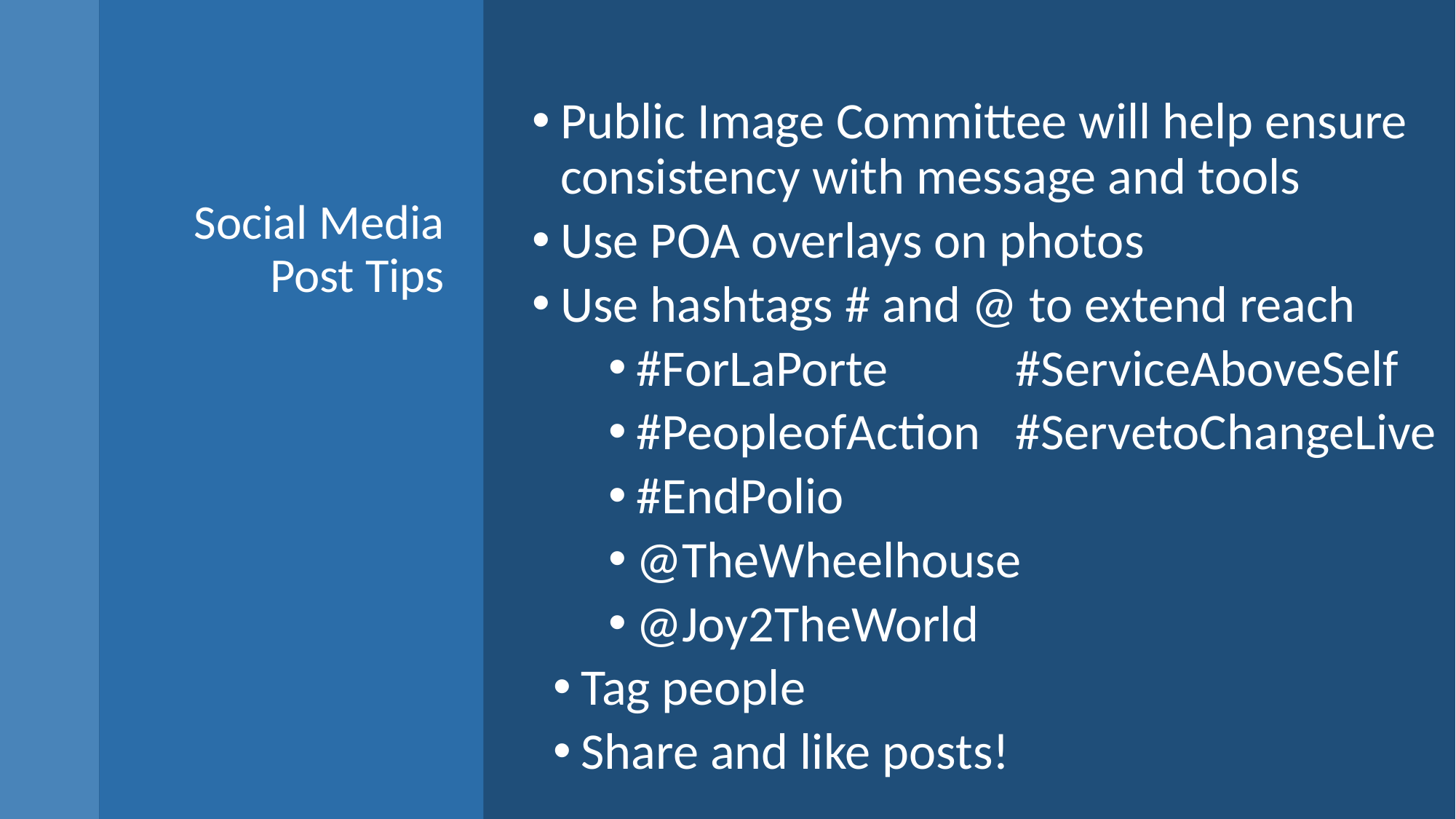

Public Image Committee will help ensure consistency with message and tools
Use POA overlays on photos
Use hashtags # and @ to extend reach
#ForLaPorte           #ServiceAboveSelf
#PeopleofAction   #ServetoChangeLive
#EndPolio
@TheWheelhouse
@Joy2TheWorld
Tag people
Share and like posts!
# Social Media Post Tips